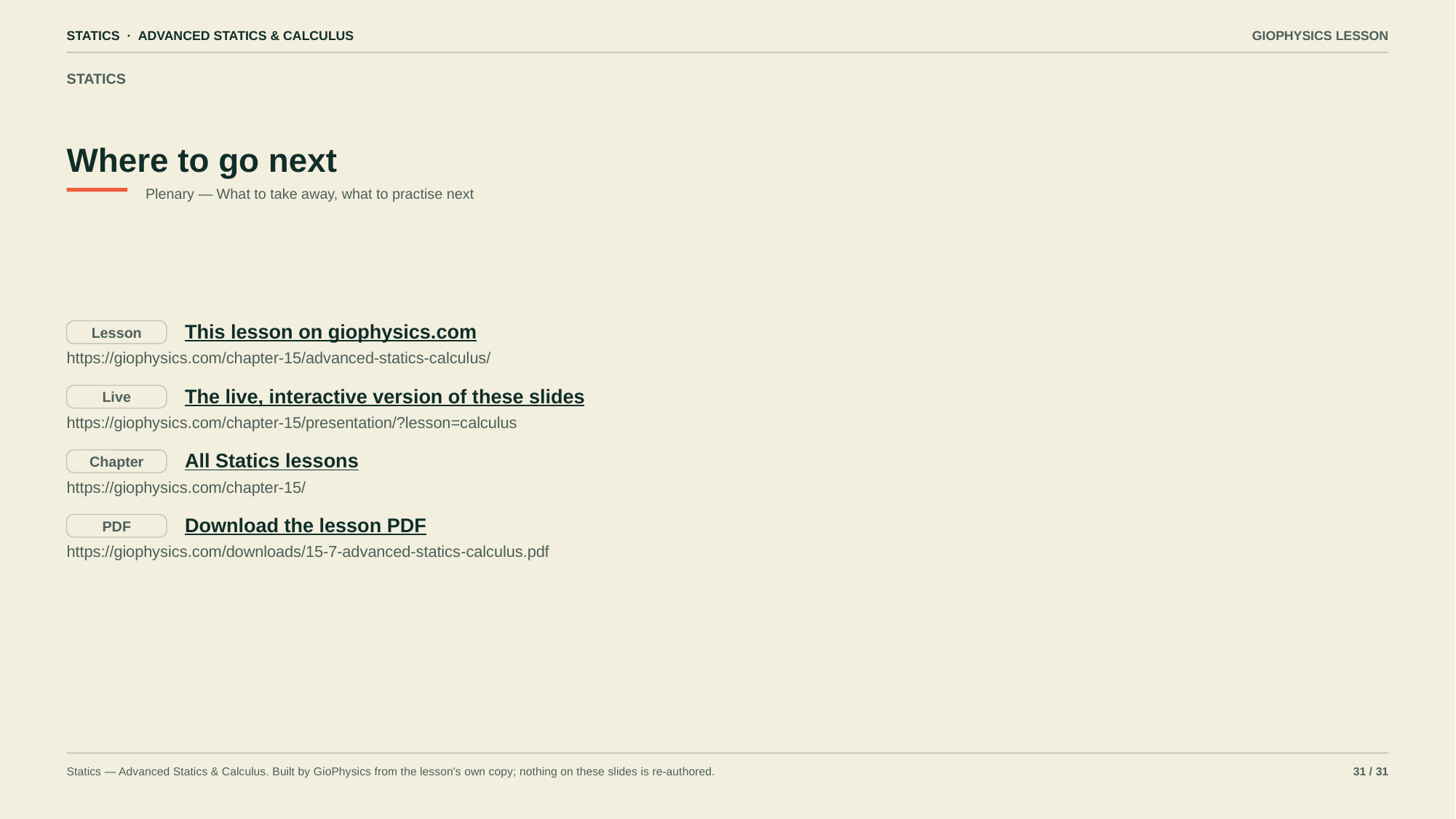

STATICS  ·  ADVANCED STATICS & CALCULUS
GIOPHYSICS LESSON

STATICS
Where to go next
Plenary — What to take away, what to practise next

This lesson on giophysics.com

Lesson
https://giophysics.com/chapter-15/advanced-statics-calculus/
The live, interactive version of these slides

Live
https://giophysics.com/chapter-15/presentation/?lesson=calculus
All Statics lessons

Chapter
https://giophysics.com/chapter-15/
Download the lesson PDF

PDF
https://giophysics.com/downloads/15-7-advanced-statics-calculus.pdf

Statics — Advanced Statics & Calculus. Built by GioPhysics from the lesson's own copy; nothing on these slides is re-authored.
31 / 31